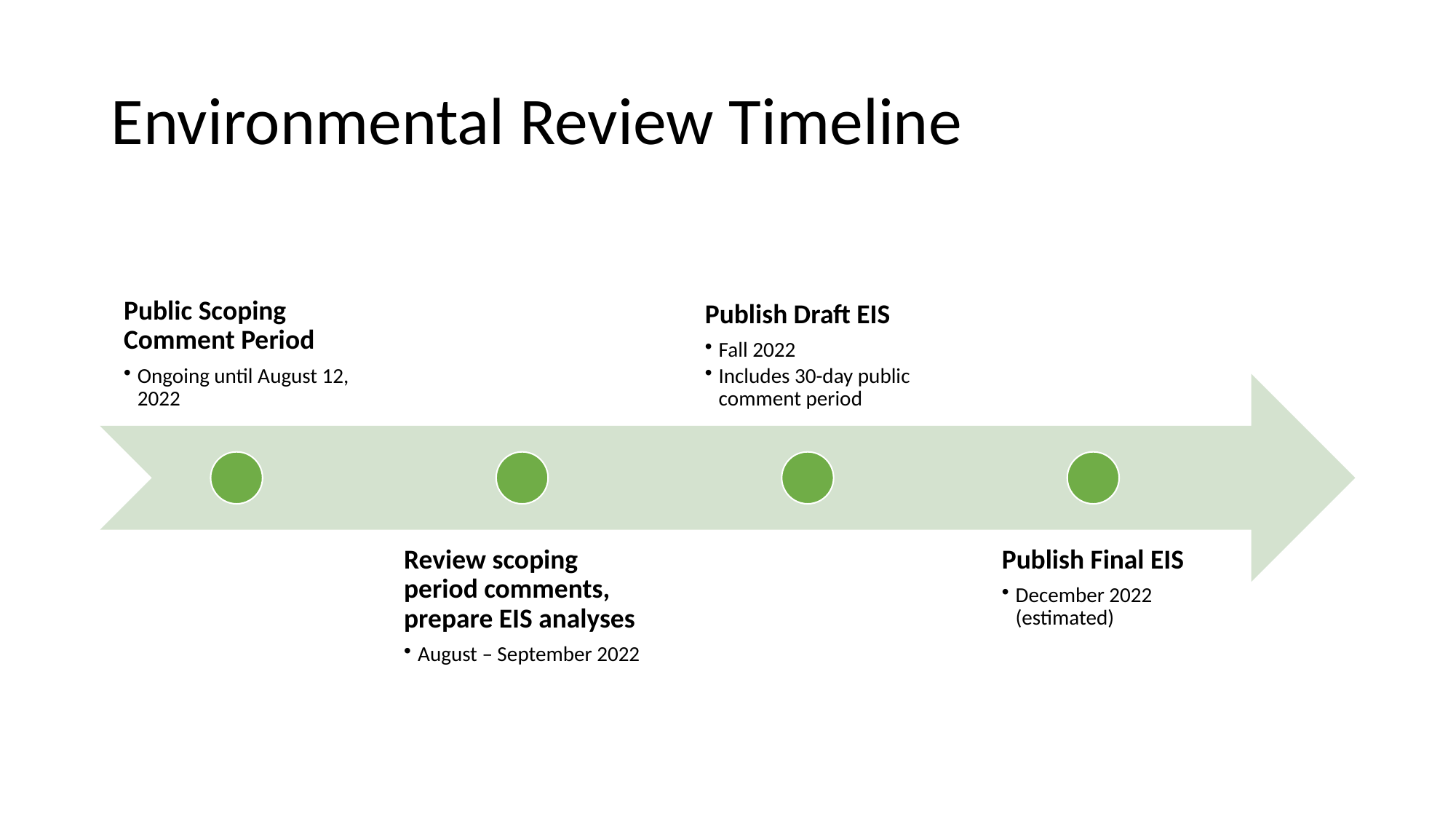

# Environmental Review Timeline
Public Scoping Comment Period
Ongoing until August 12, 2022
Review scoping period comments, prepare EIS analyses
August – September 2022
Publish Draft EIS
Fall 2022
Includes 30-day public comment period
Publish Final EIS
December 2022 (estimated)